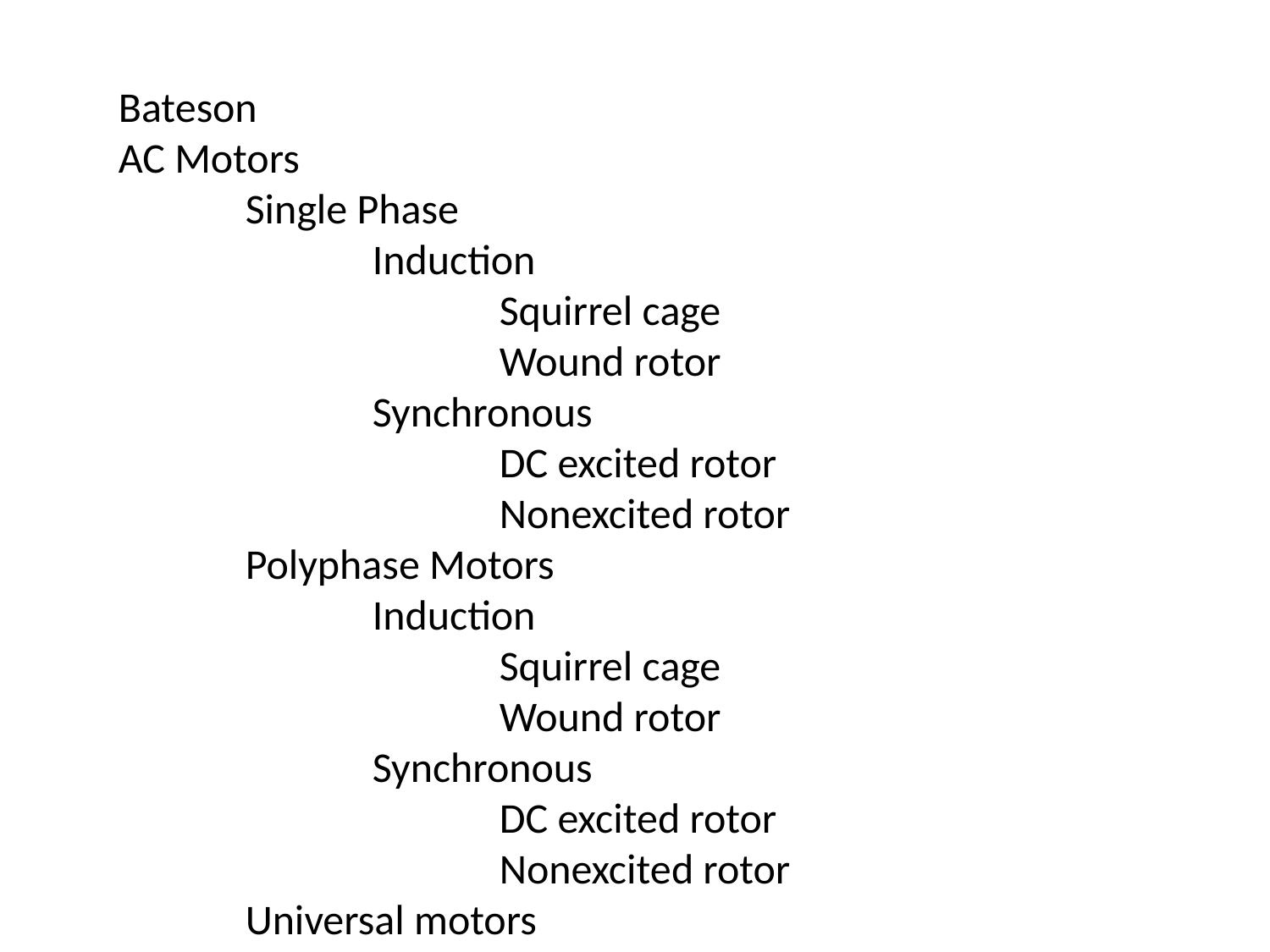

Bateson
AC Motors
	Single Phase
		Induction
			Squirrel cage
			Wound rotor
		Synchronous
			DC excited rotor
			Nonexcited rotor
	Polyphase Motors
		Induction
			Squirrel cage
			Wound rotor
		Synchronous
			DC excited rotor
			Nonexcited rotor
	Universal motors